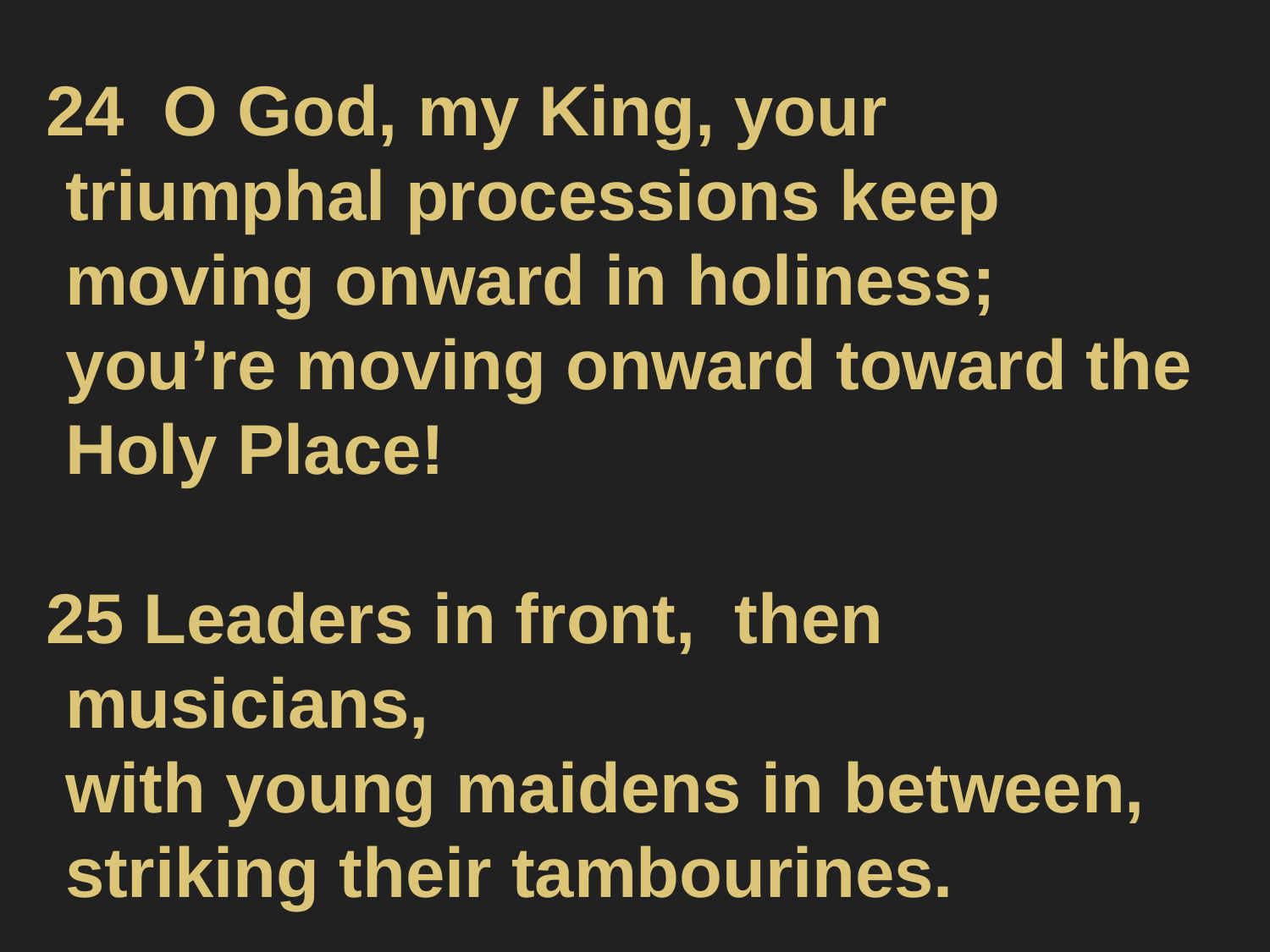

#
24  O God, my King, your triumphal processions keep moving onward in holiness;
you’re moving onward toward the Holy Place!

25 Leaders in front,  then musicians,
with young maidens in between, striking their tambourines.